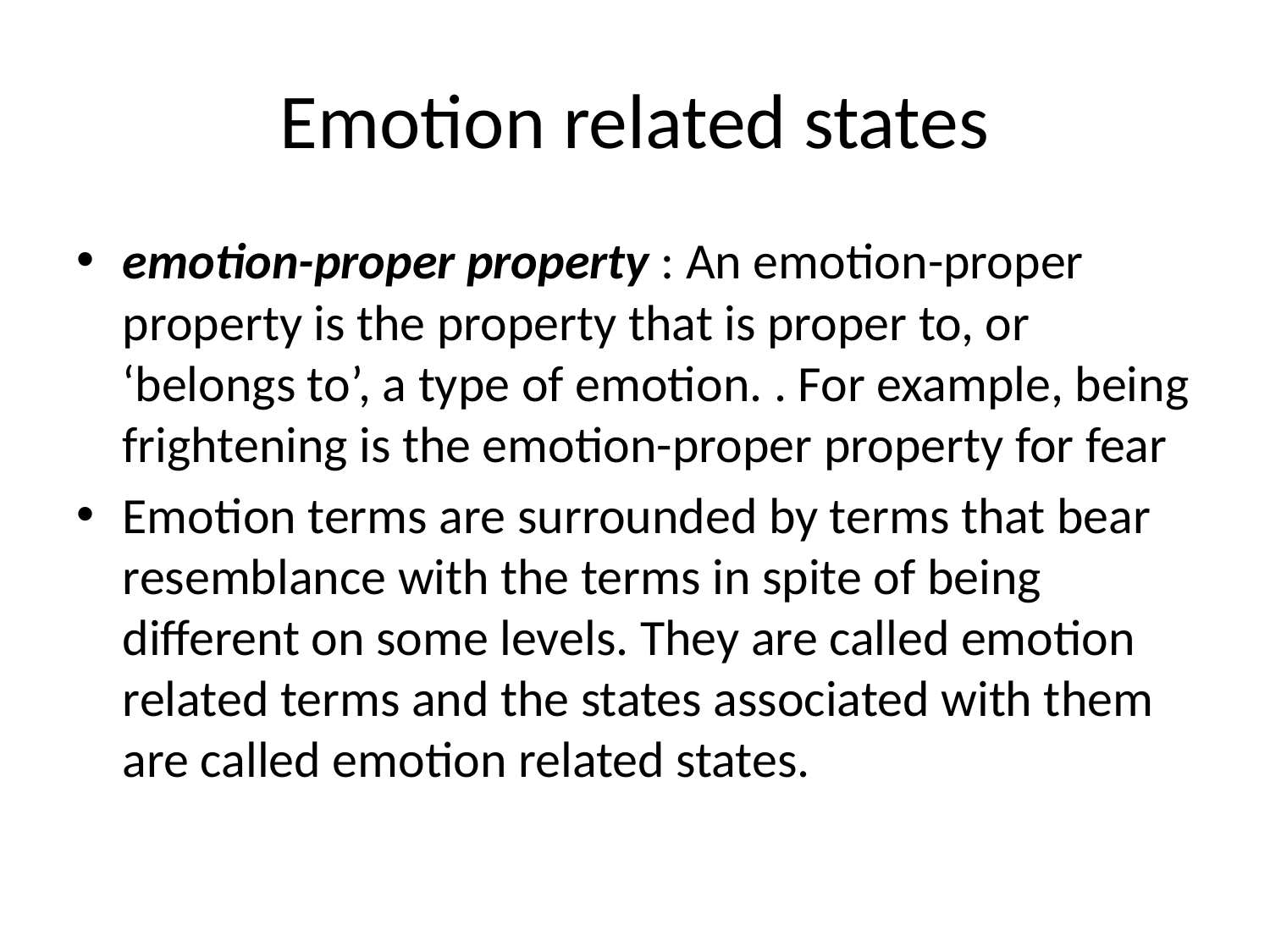

# Emotion related states
emotion-proper property : An emotion-proper property is the property that is proper to, or ‘belongs to’, a type of emotion. . For example, being frightening is the emotion-proper property for fear
Emotion terms are surrounded by terms that bear resemblance with the terms in spite of being different on some levels. They are called emotion related terms and the states associated with them are called emotion related states.